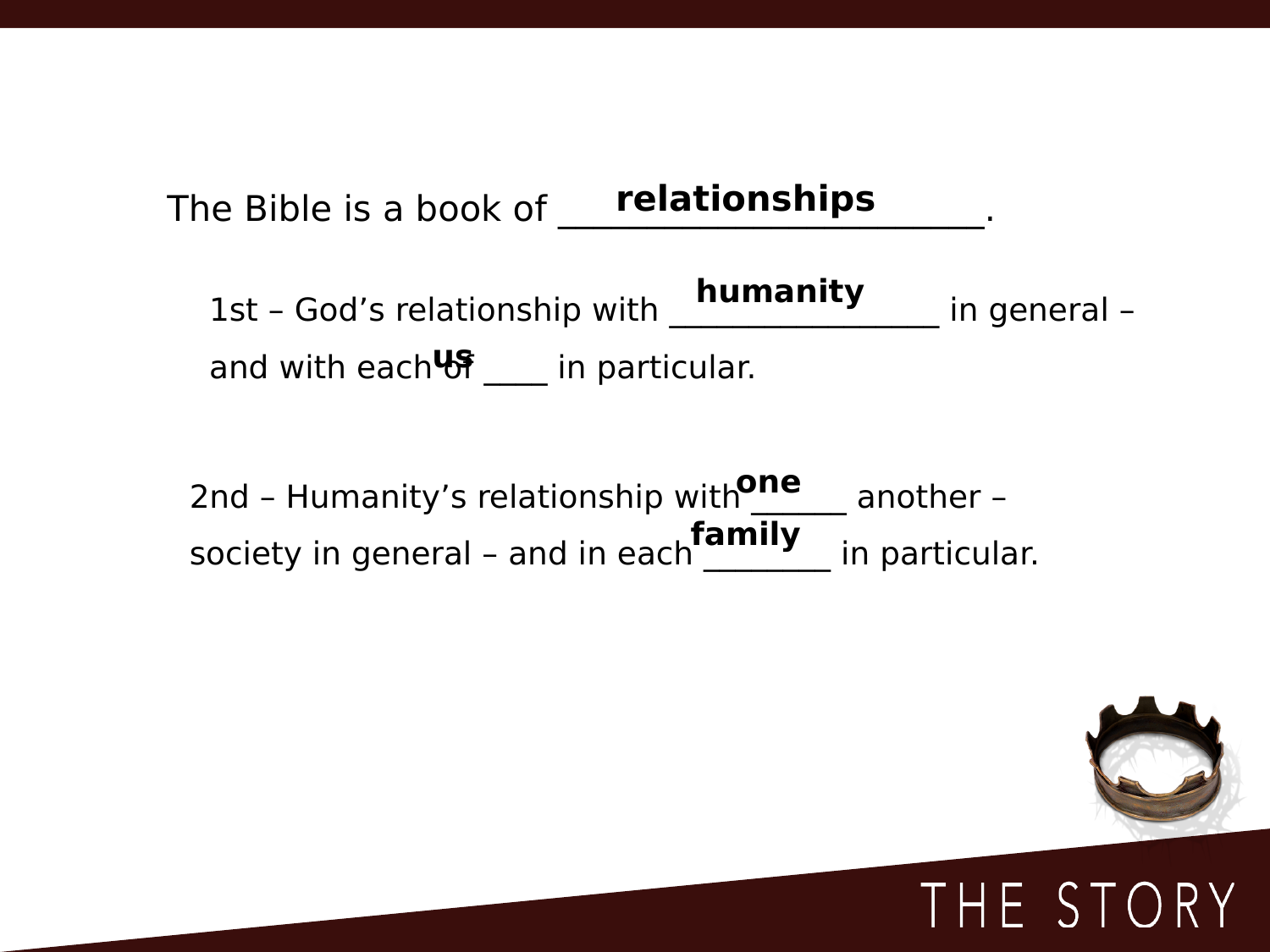

relationships
The Bible is a book of ________________________.
1st – God’s relationship with _________________ in general –
and with each of ____ in particular.
humanity
us
2nd – Humanity’s relationship with ______ another –
society in general – and in each ________ in particular.
one
family